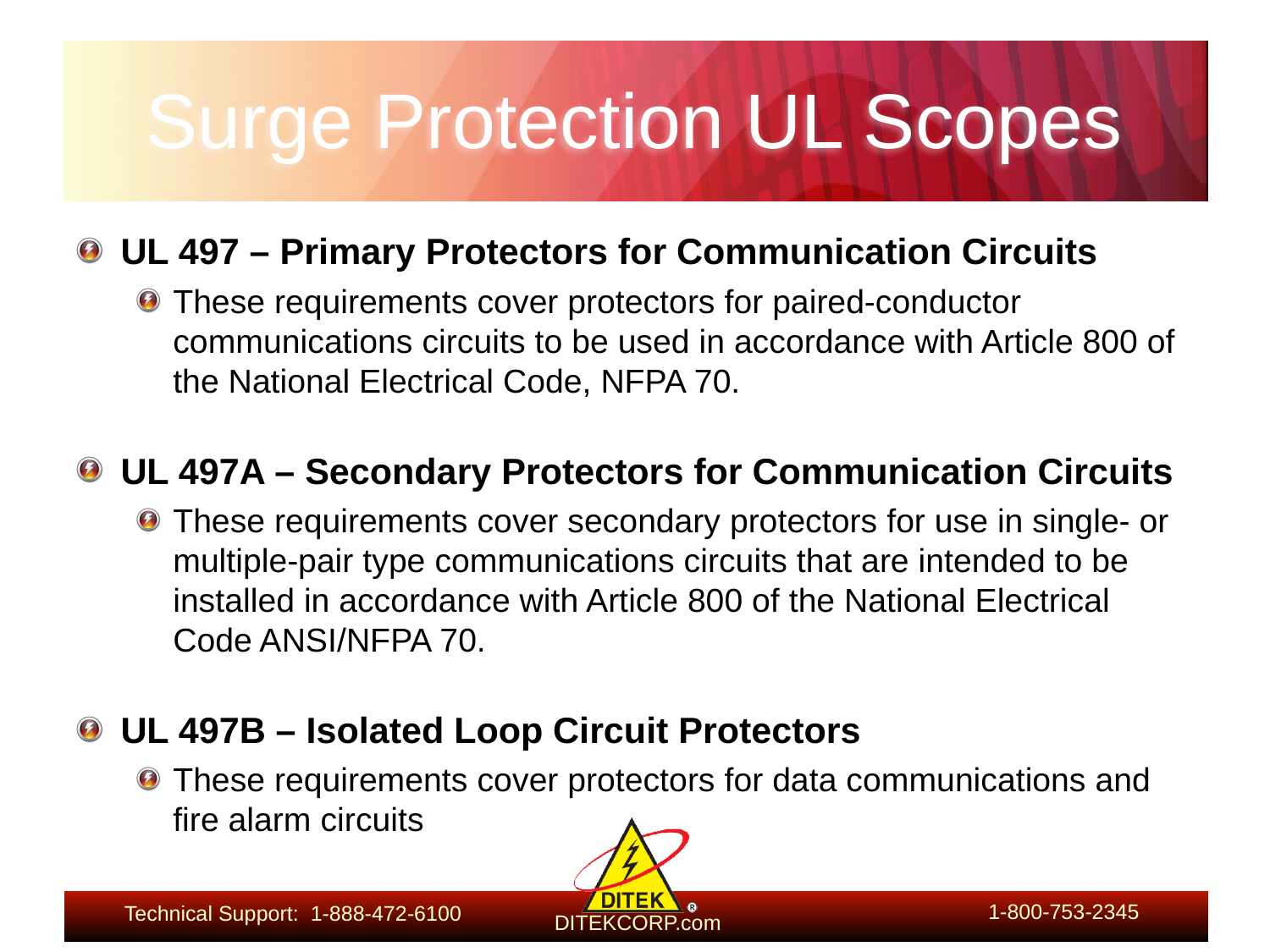

# Surge Protection UL Scopes
UL 497 – Primary Protectors for Communication Circuits
These requirements cover protectors for paired-conductor communications circuits to be used in accordance with Article 800 of the National Electrical Code, NFPA 70.

UL 497A – Secondary Protectors for Communication Circuits
These requirements cover secondary protectors for use in single- or multiple-pair type communications circuits that are intended to be installed in accordance with Article 800 of the National Electrical Code ANSI/NFPA 70.

UL 497B – Isolated Loop Circuit Protectors
These requirements cover protectors for data communications and fire alarm circuits